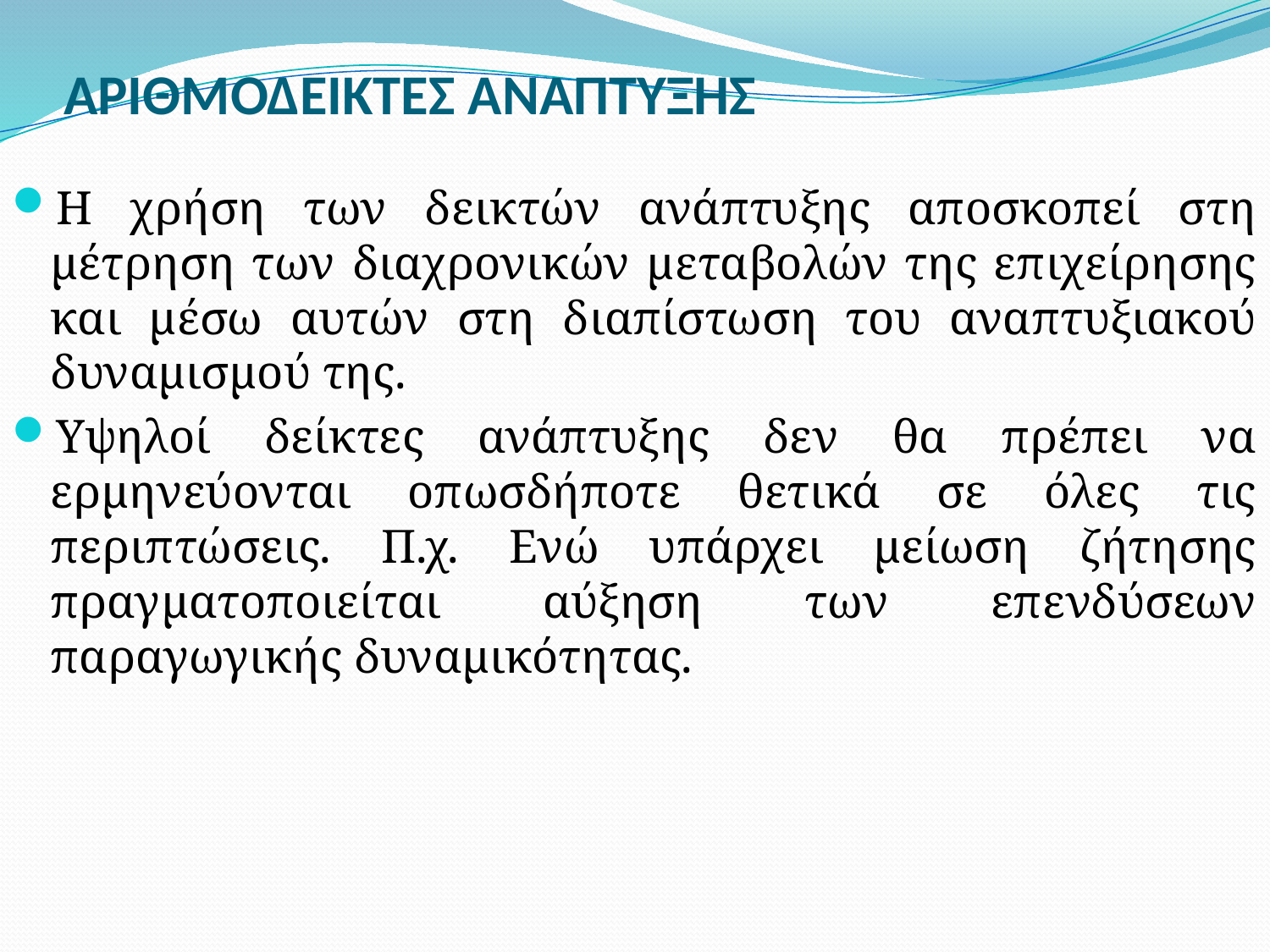

# ΑΡΙΘΜΟΔΕΙΚΤΕΣ ΑΝΑΠΤΥΞΗΣ
Η χρήση των δεικτών ανάπτυξης αποσκοπεί στη μέτρηση των διαχρονικών μεταβολών της επιχείρησης και μέσω αυτών στη διαπίστωση του αναπτυξιακού δυναμισμού της.
Υψηλοί δείκτες ανάπτυξης δεν θα πρέπει να ερμηνεύονται οπωσδήποτε θετικά σε όλες τις περιπτώσεις. Π.χ. Ενώ υπάρχει μείωση ζήτησης πραγματοποιείται αύξηση των επενδύσεων παραγωγικής δυναμικότητας.